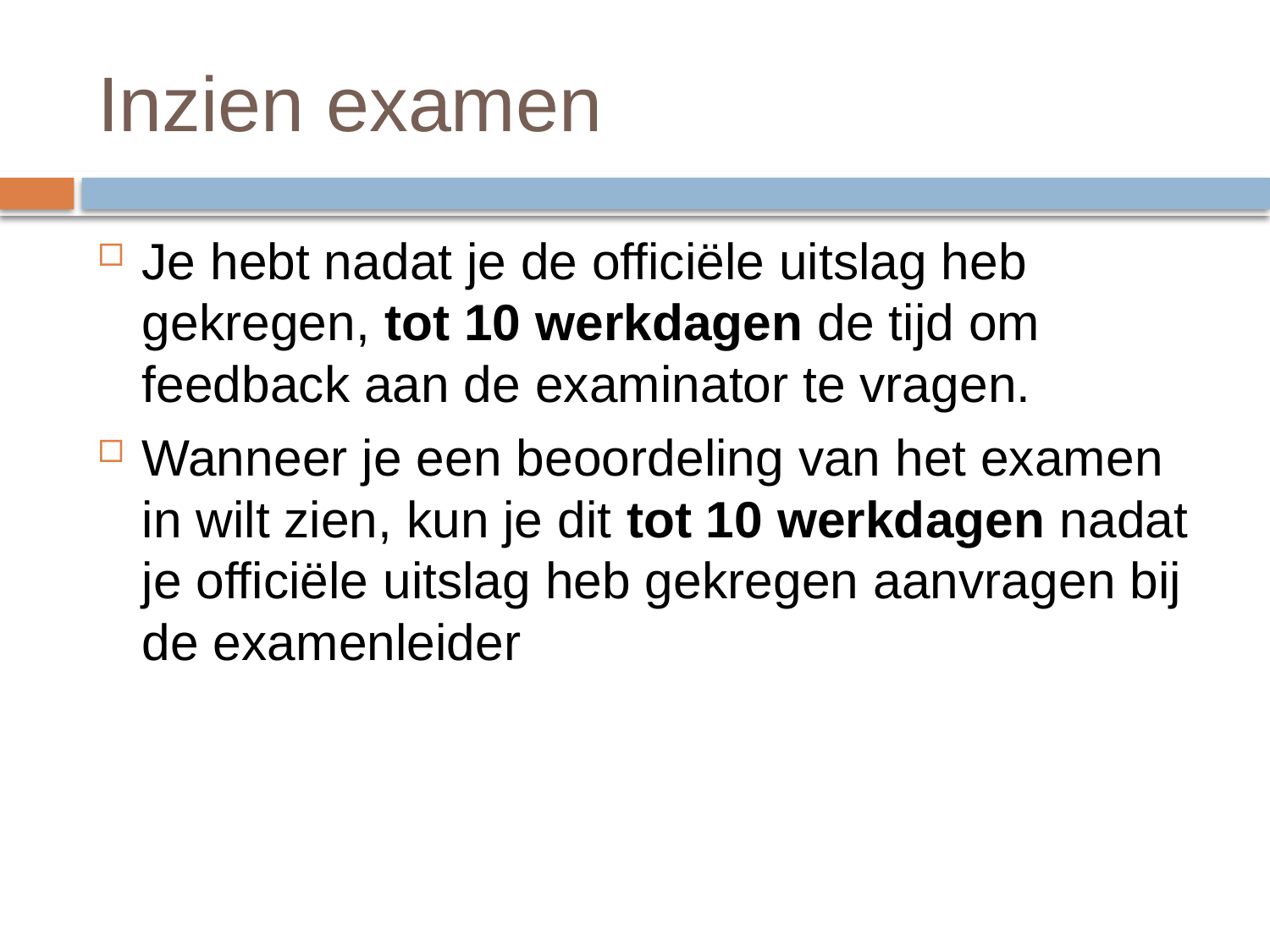

# Inzien examen
Je hebt nadat je de officiële uitslag heb gekregen, tot 10 werkdagen de tijd om feedback aan de examinator te vragen.
Wanneer je een beoordeling van het examen in wilt zien, kun je dit tot 10 werkdagen nadat je officiële uitslag heb gekregen aanvragen bij de examenleider